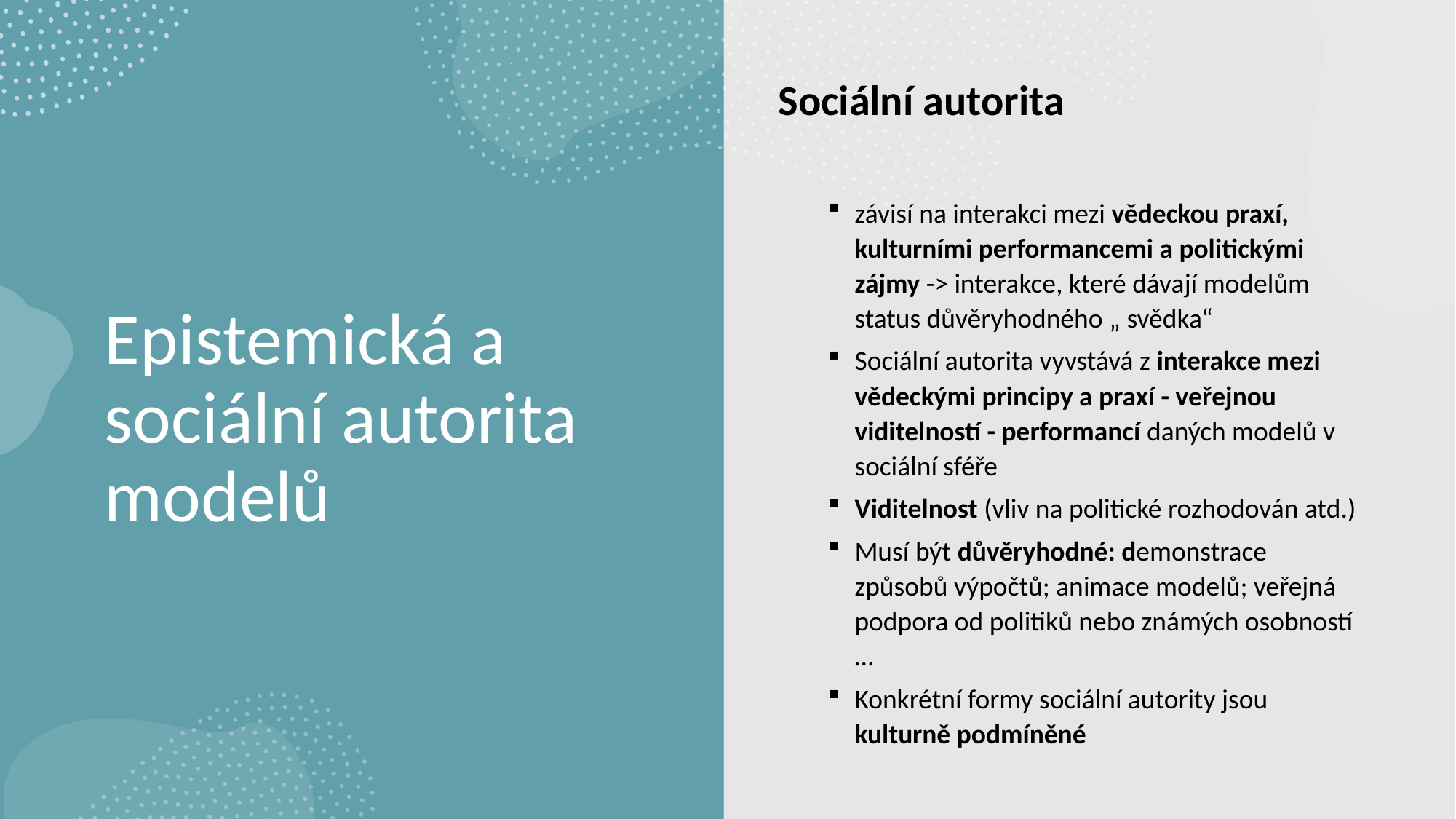

Sociální autorita

závisí na interakci mezi vědeckou praxí, kulturními performancemi a politickými zájmy -> interakce, které dávají modelům status důvěryhodného „ svědka“
Sociální autorita vyvstává z interakce mezi vědeckými principy a praxí - veřejnou viditelností - performancí daných modelů v sociální sféře
Viditelnost (vliv na politické rozhodován atd.)
Musí být důvěryhodné: demonstrace způsobů výpočtů; animace modelů; veřejná podpora od politiků nebo známých osobností …
Konkrétní formy sociální autority jsou kulturně podmíněné

# Epistemická a sociální autorita modelů